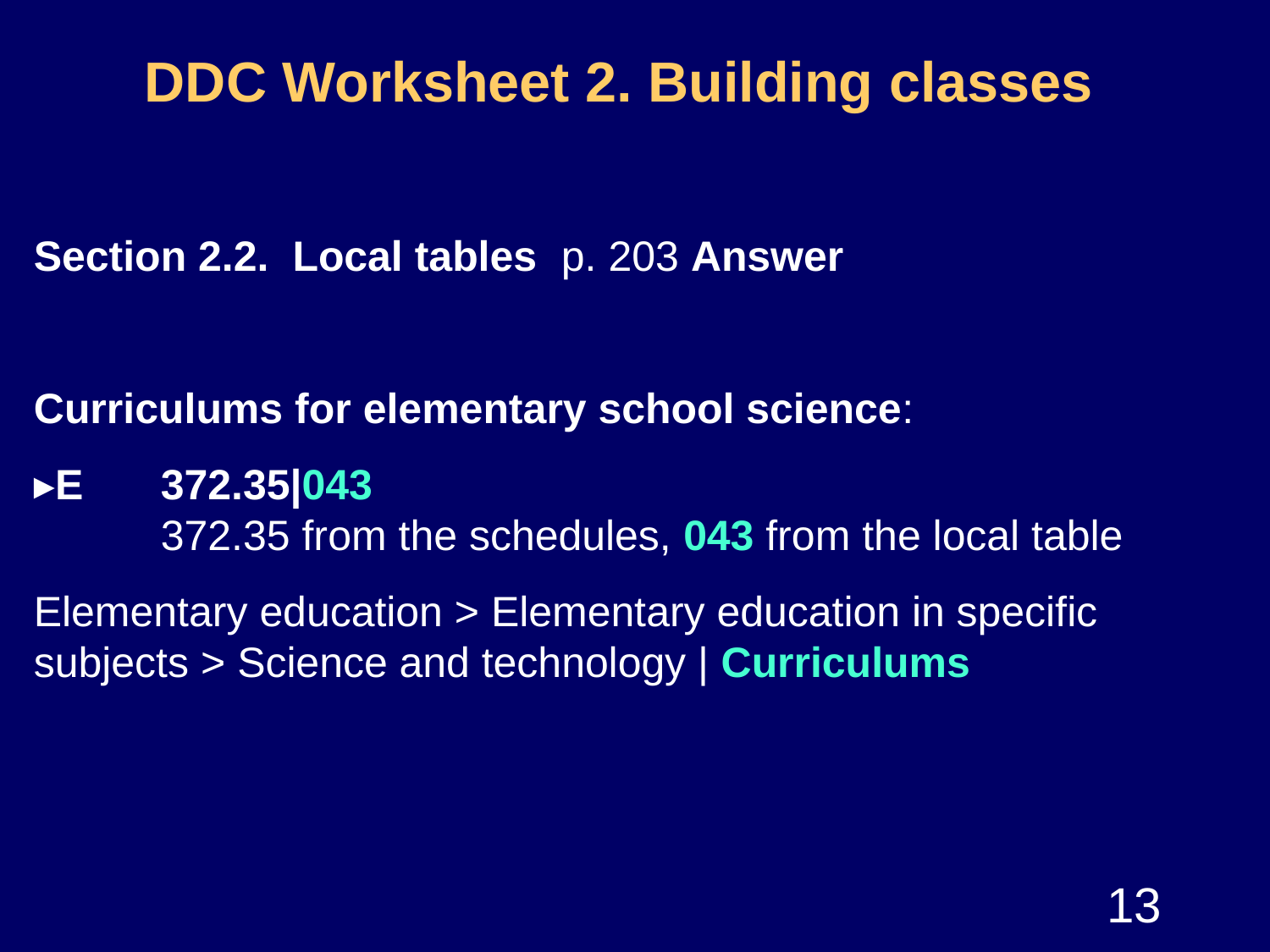

# DDC Worksheet 2. Building classes
Section 2.2.  Local tables  p. 203 Answer

Curriculums for elementary school science:
▸E	372.35|043
	372.35 from the schedules, 043 from the local table
Elementary education > Elementary education in specific subjects > Science and technology | Curriculums

13